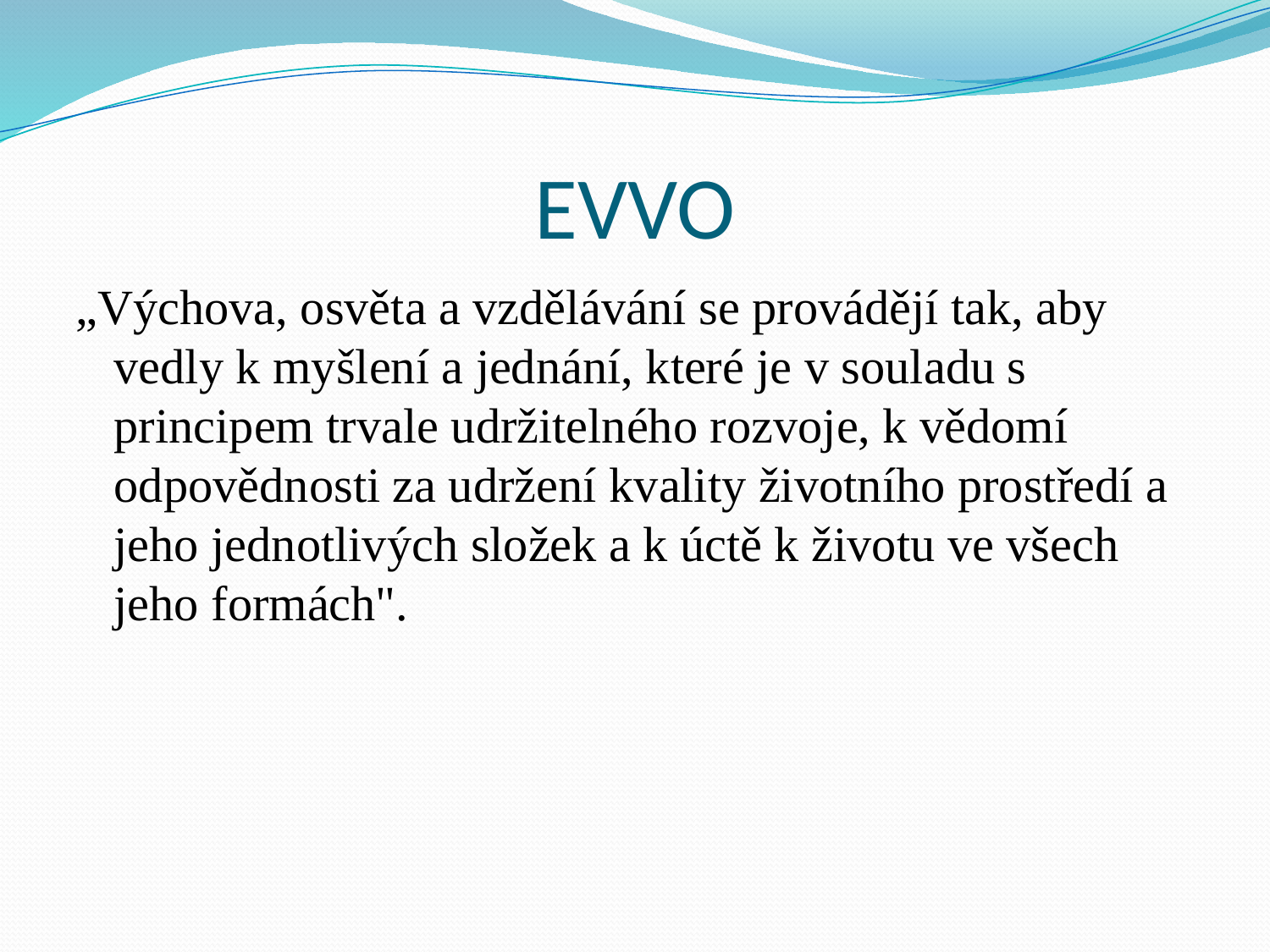

# EVVO
„Výchova, osvěta a vzdělávání se provádějí tak, aby vedly k myšlení a jednání, které je v souladu s principem trvale udržitelného rozvoje, k vědomí odpovědnosti za udržení kvality životního prostředí a jeho jednotlivých složek a k úctě k životu ve všech jeho formách".